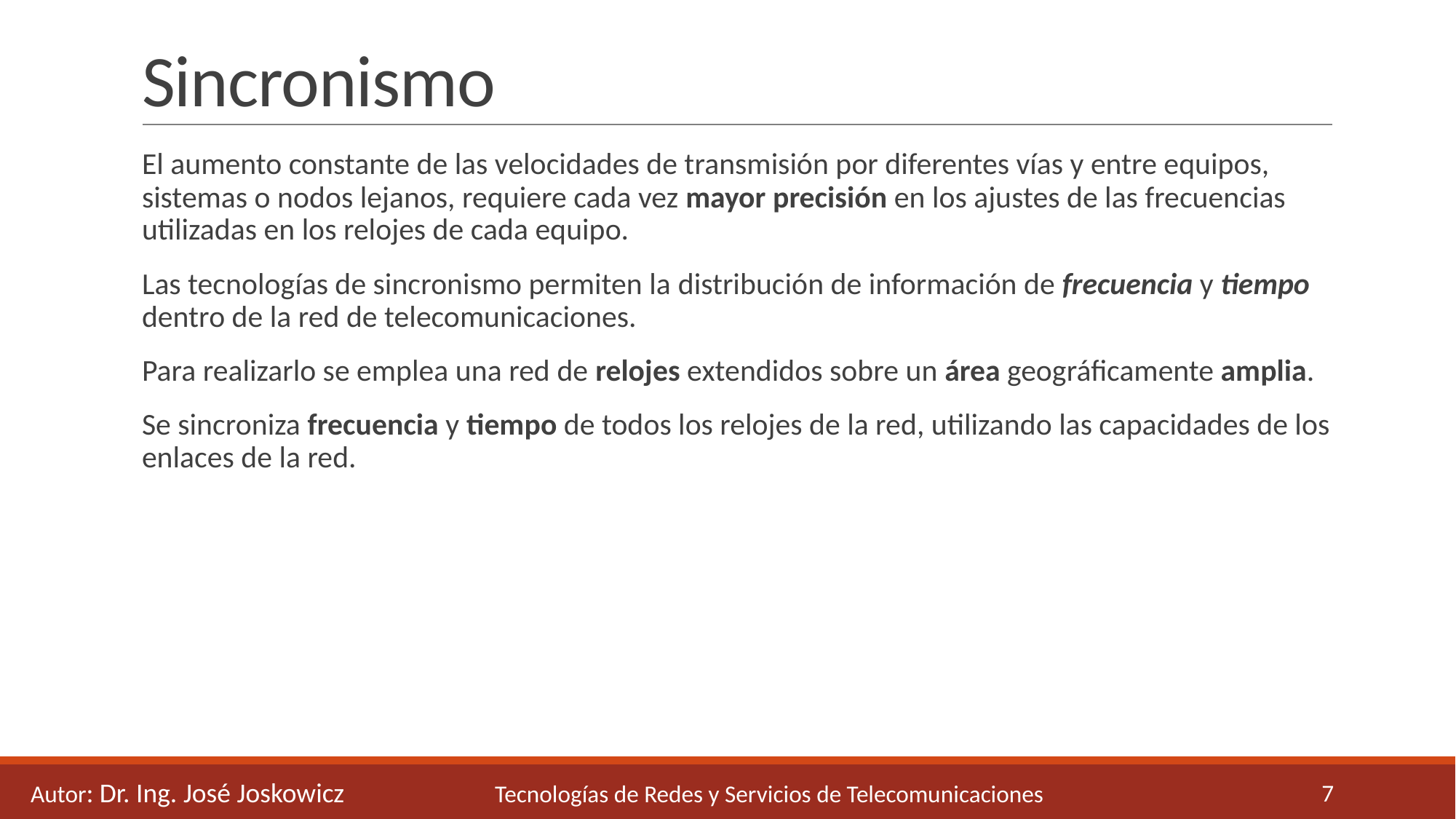

# Sincronismo
El aumento constante de las velocidades de transmisión por diferentes vías y entre equipos, sistemas o nodos lejanos, requiere cada vez mayor precisión en los ajustes de las frecuencias utilizadas en los relojes de cada equipo.
Las tecnologías de sincronismo permiten la distribución de información de frecuencia y tiempo dentro de la red de telecomunicaciones.
Para realizarlo se emplea una red de relojes extendidos sobre un área geográficamente amplia.
Se sincroniza frecuencia y tiempo de todos los relojes de la red, utilizando las capacidades de los enlaces de la red.